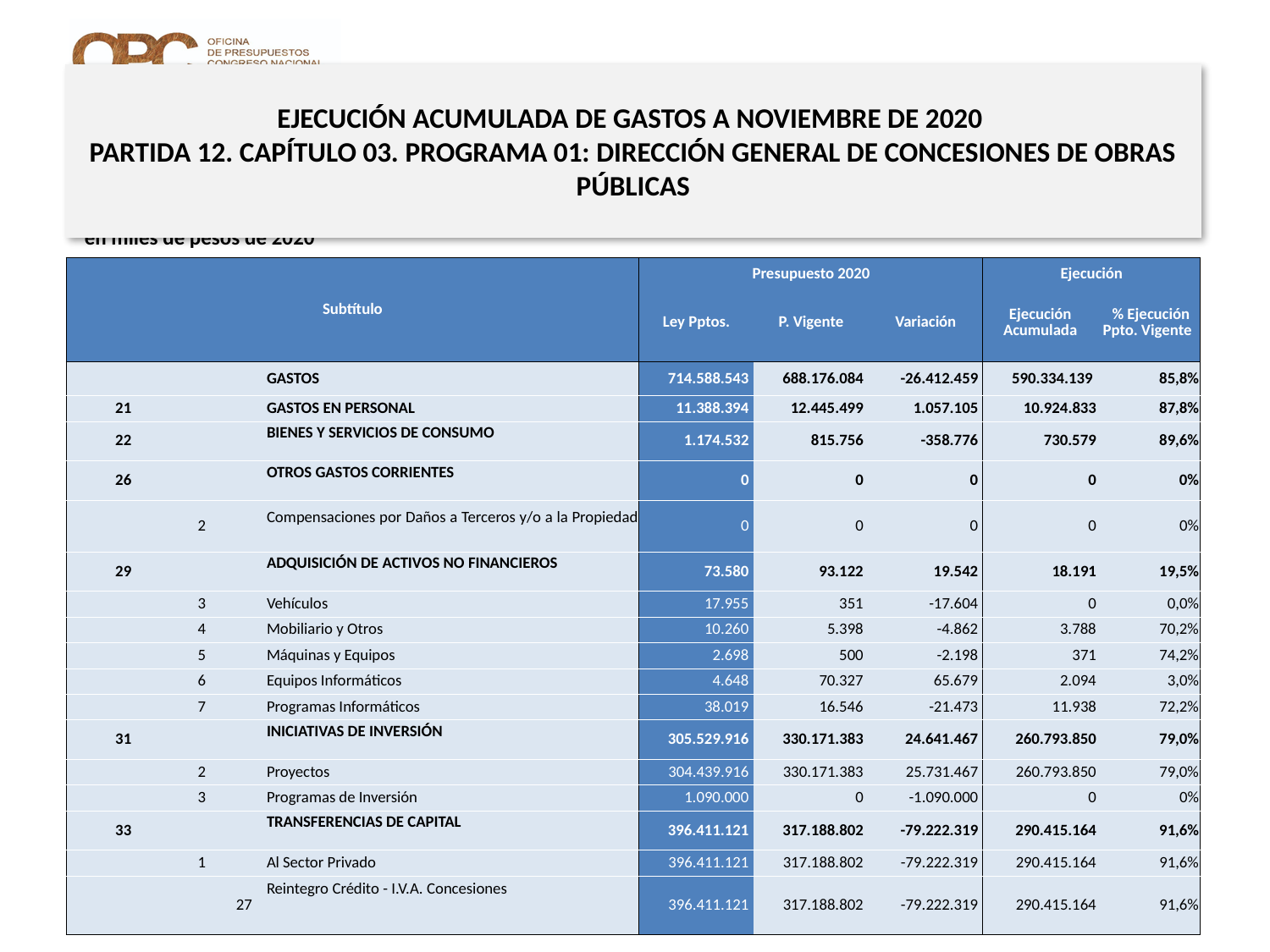

# EJECUCIÓN ACUMULADA DE GASTOS A NOVIEMBRE DE 2020 PARTIDA 12. CAPÍTULO 03. PROGRAMA 01: DIRECCIÓN GENERAL DE CONCESIONES DE OBRAS PÚBLICAS
en miles de pesos de 2020
| Subtítulo |  |  |  | Presupuesto 2020 |  |  | Ejecución |  |
| --- | --- | --- | --- | --- | --- | --- | --- | --- |
|  |  |  |  | Ley Pptos. | P. Vigente | Variación | Ejecución Acumulada | % Ejecución Ppto. Vigente |
|  |  |  | GASTOS | 714.588.543 | 688.176.084 | -26.412.459 | 590.334.139 | 85,8% |
| 21 |  |  | GASTOS EN PERSONAL | 11.388.394 | 12.445.499 | 1.057.105 | 10.924.833 | 87,8% |
| 22 |  |  | BIENES Y SERVICIOS DE CONSUMO | 1.174.532 | 815.756 | -358.776 | 730.579 | 89,6% |
| 26 |  |  | OTROS GASTOS CORRIENTES | 0 | 0 | 0 | 0 | 0% |
|  | 2 |  | Compensaciones por Daños a Terceros y/o a la Propiedad | 0 | 0 | 0 | 0 | 0% |
| 29 |  |  | ADQUISICIÓN DE ACTIVOS NO FINANCIEROS | 73.580 | 93.122 | 19.542 | 18.191 | 19,5% |
|  | 3 |  | Vehículos | 17.955 | 351 | -17.604 | 0 | 0,0% |
|  | 4 |  | Mobiliario y Otros | 10.260 | 5.398 | -4.862 | 3.788 | 70,2% |
|  | 5 |  | Máquinas y Equipos | 2.698 | 500 | -2.198 | 371 | 74,2% |
|  | 6 |  | Equipos Informáticos | 4.648 | 70.327 | 65.679 | 2.094 | 3,0% |
|  | 7 |  | Programas Informáticos | 38.019 | 16.546 | -21.473 | 11.938 | 72,2% |
| 31 |  |  | INICIATIVAS DE INVERSIÓN | 305.529.916 | 330.171.383 | 24.641.467 | 260.793.850 | 79,0% |
|  | 2 |  | Proyectos | 304.439.916 | 330.171.383 | 25.731.467 | 260.793.850 | 79,0% |
|  | 3 |  | Programas de Inversión | 1.090.000 | 0 | -1.090.000 | 0 | 0% |
| 33 |  |  | TRANSFERENCIAS DE CAPITAL | 396.411.121 | 317.188.802 | -79.222.319 | 290.415.164 | 91,6% |
|  | 1 |  | Al Sector Privado | 396.411.121 | 317.188.802 | -79.222.319 | 290.415.164 | 91,6% |
|  |  | 27 | Reintegro Crédito - I.V.A. Concesiones | 396.411.121 | 317.188.802 | -79.222.319 | 290.415.164 | 91,6% |
Fuente: Elaboración propia en base  a Informes de ejecución presupuestaria mensual de DIPRES
16